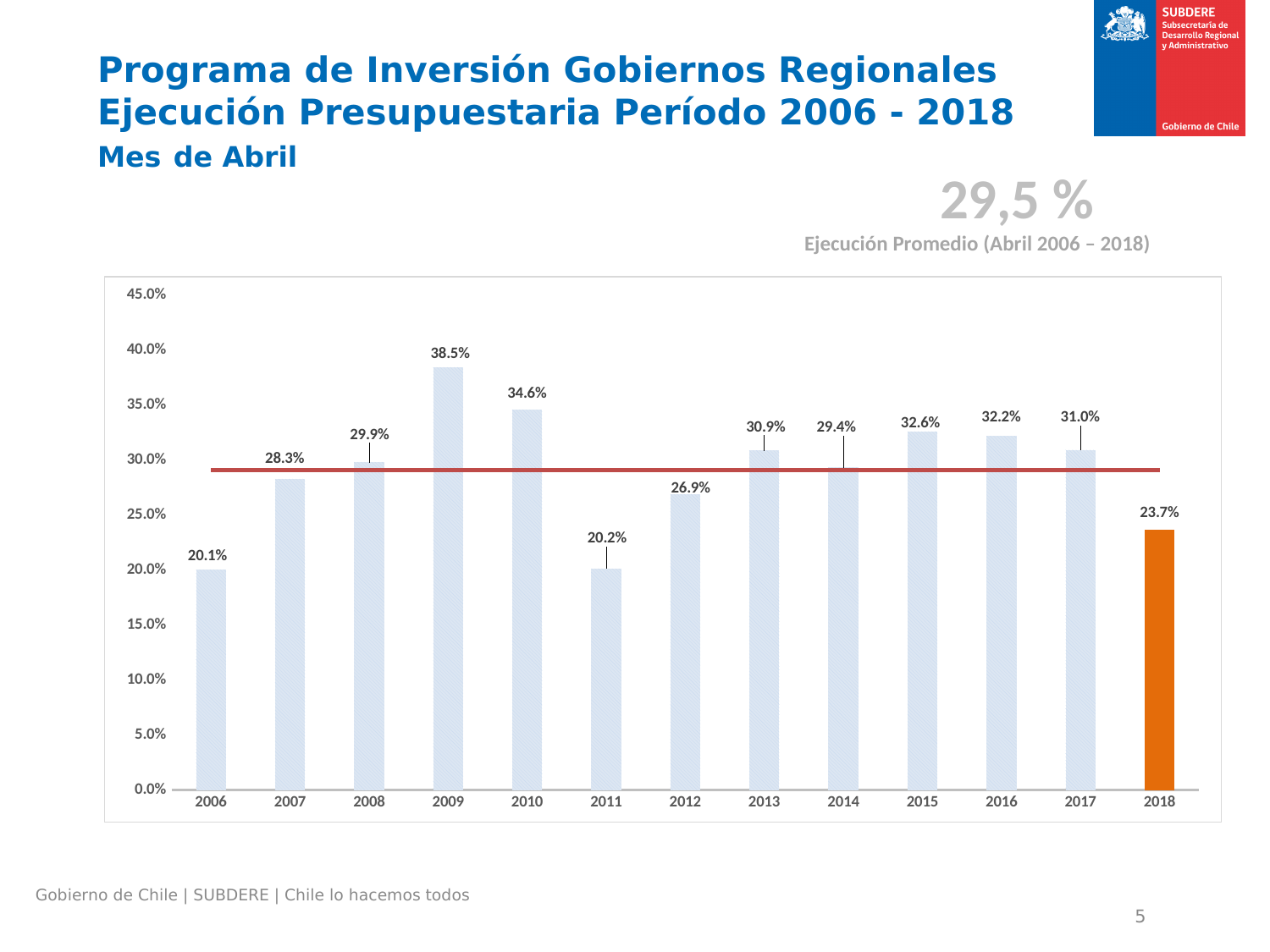

# Programa de Inversión Gobiernos Regionales Ejecución Presupuestaria Período 2006 - 2018 Mes de Abril
29,5 %
Ejecución Promedio (Abril 2006 – 2018)

### Chart

| Category |  |  |
|---|---|---|
| 2006 | 0.20051217858956646 | 0.2909053896079015 |
| 2007 | 0.2832050860023655 | 0.2909053896079015 |
| 2008 | 0.29850500873150243 | 0.2909053896079015 |
| 2009 | 0.3846566938813278 | 0.2909053896079015 |
| 2010 | 0.3461216845915355 | 0.2909053896079015 |
| 2011 | 0.20160547800780385 | 0.2909053896079015 |
| 2012 | 0.2692541126824932 | 0.2909053896079015 |
| 2013 | 0.30900400401533995 | 0.2909053896079015 |
| 2014 | 0.29369834204511597 | 0.2909053896079015 |
| 2015 | 0.3263530571510113 | 0.2909053896079015 |
| 2016 | 0.32223076313350524 | 0.2909053896079015 |
| 2017 | 0.30958601552645487 | 0.2909053896079015 |
| 2018 | 0.2370376405446983 | 0.2909053896079015 |
Gobierno de Chile | SUBDERE | Chile lo hacemos todos
5